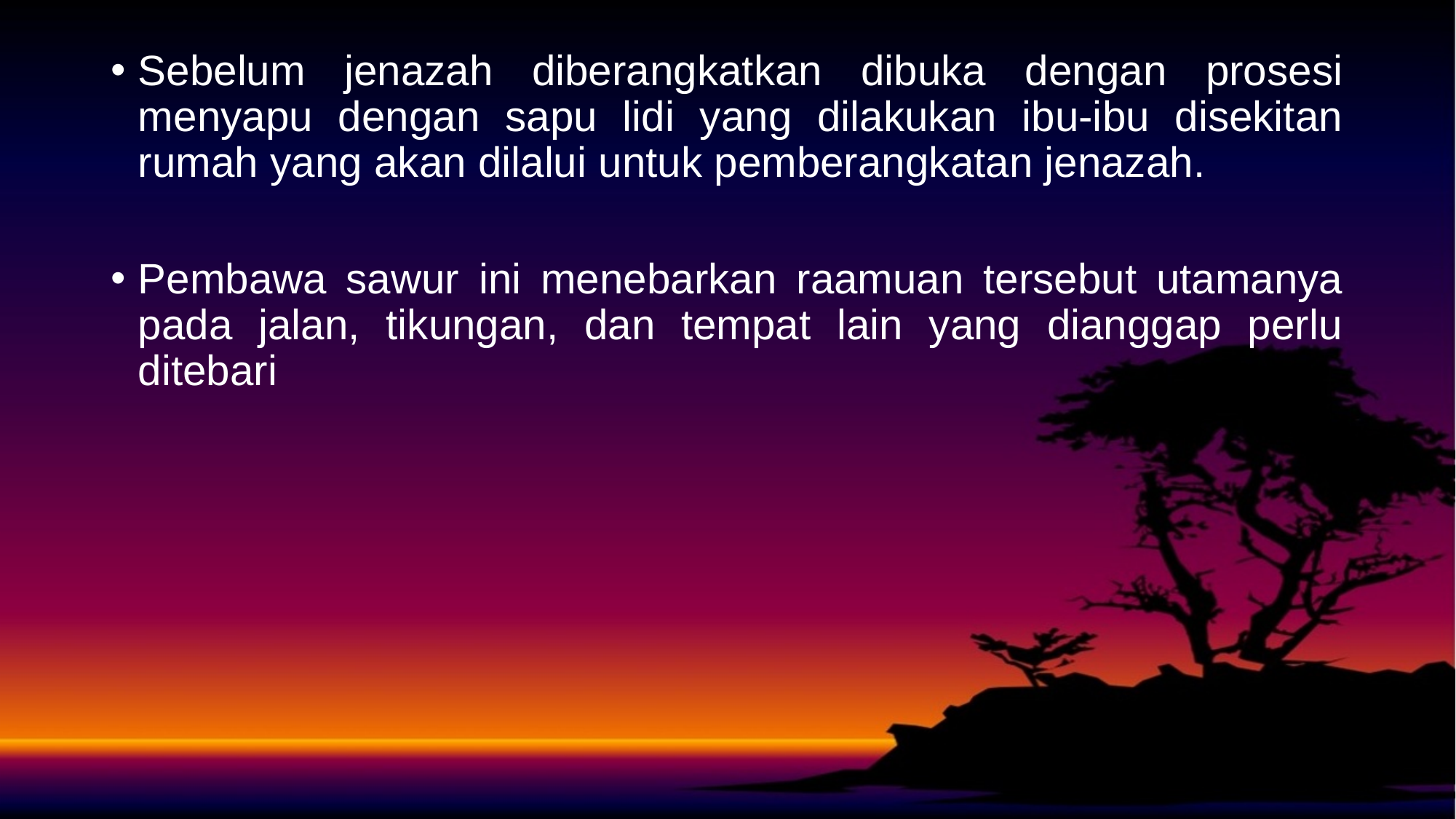

Sebelum jenazah diberangkatkan dibuka dengan prosesi menyapu dengan sapu lidi yang dilakukan ibu-ibu disekitan rumah yang akan dilalui untuk pemberangkatan jenazah.

Pembawa sawur ini menebarkan raamuan tersebut utamanya pada jalan, tikungan, dan tempat lain yang dianggap perlu ditebari